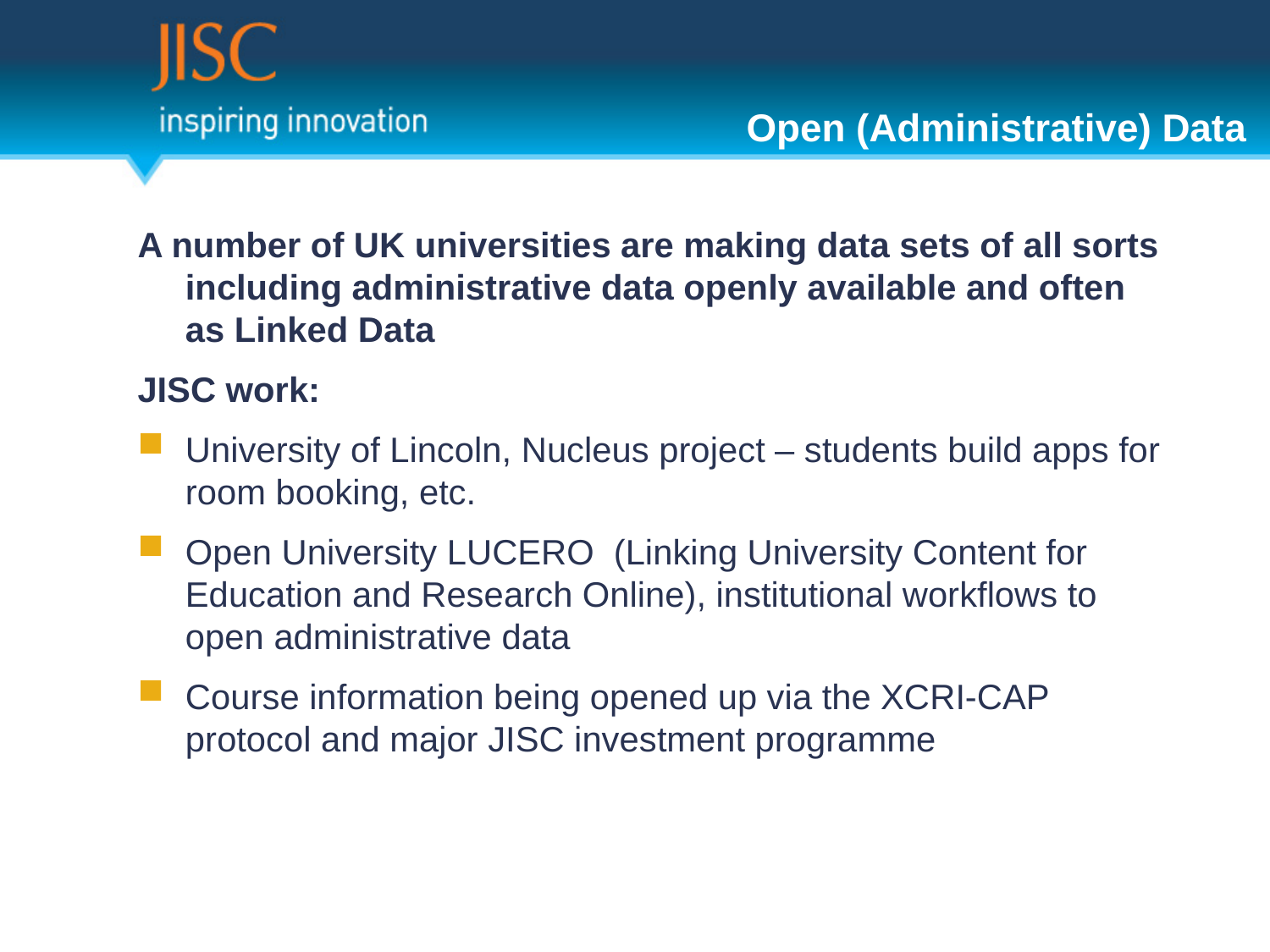

# Open (Administrative) Data
A number of UK universities are making data sets of all sorts including administrative data openly available and often as Linked Data
JISC work:
University of Lincoln, Nucleus project – students build apps for room booking, etc.
Open University LUCERO  (Linking University Content for Education and Research Online), institutional workflows to open administrative data
Course information being opened up via the XCRI-CAP protocol and major JISC investment programme